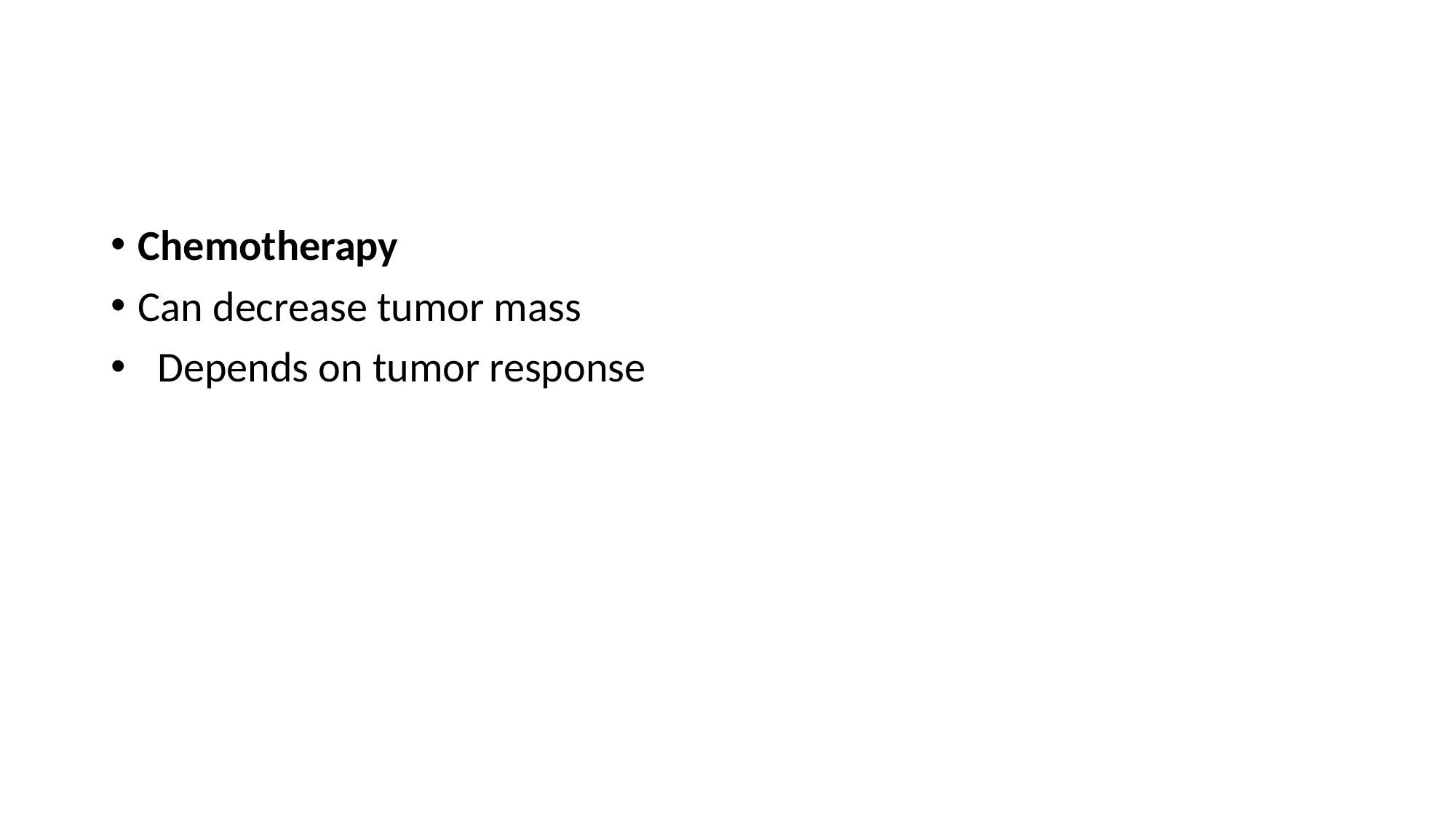

#
Chemotherapy
Can decrease tumor mass
  Depends on tumor response